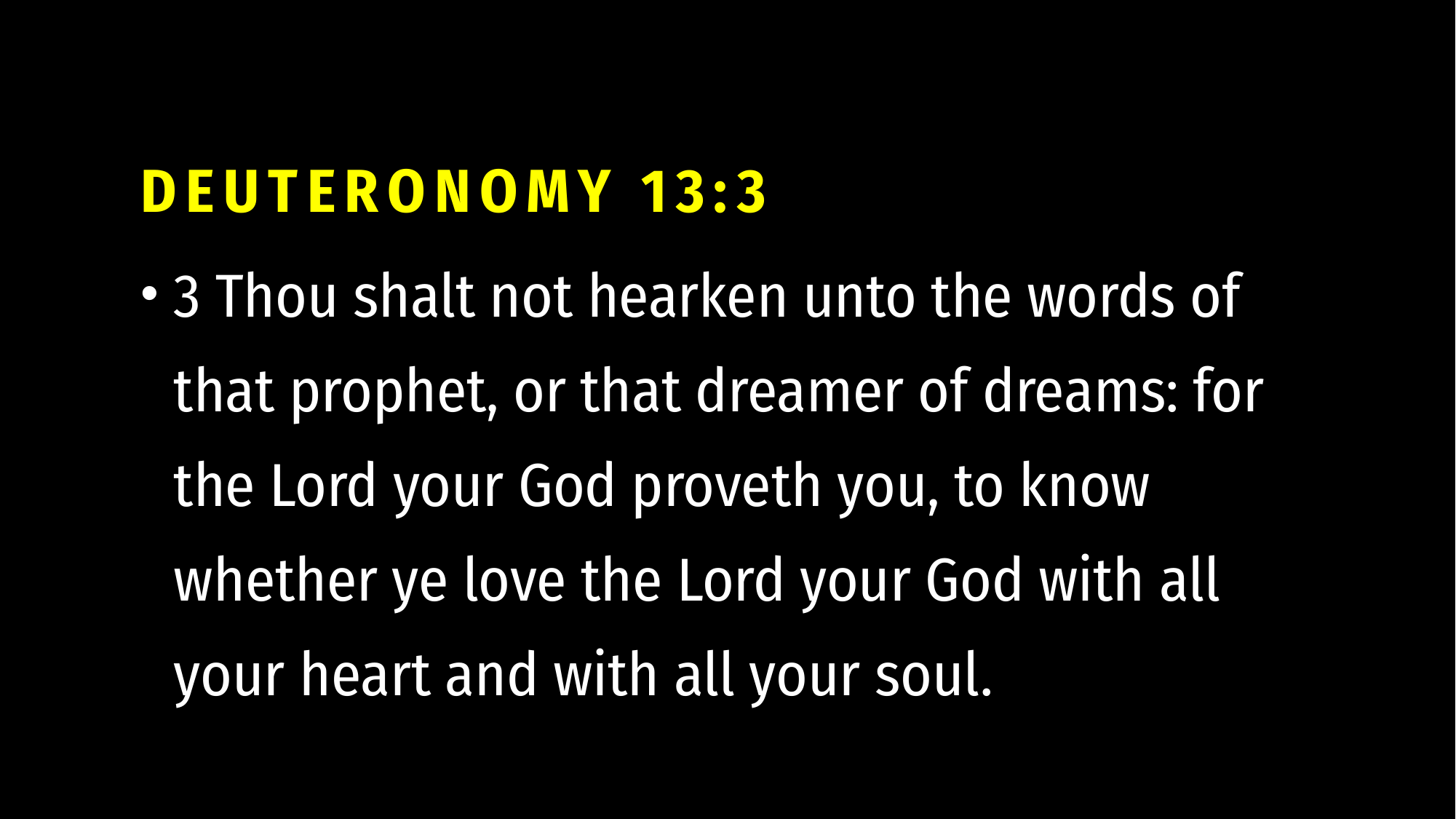

# Deuteronomy 13:3
3 Thou shalt not hearken unto the words of that prophet, or that dreamer of dreams: for the Lord your God proveth you, to know whether ye love the Lord your God with all your heart and with all your soul.